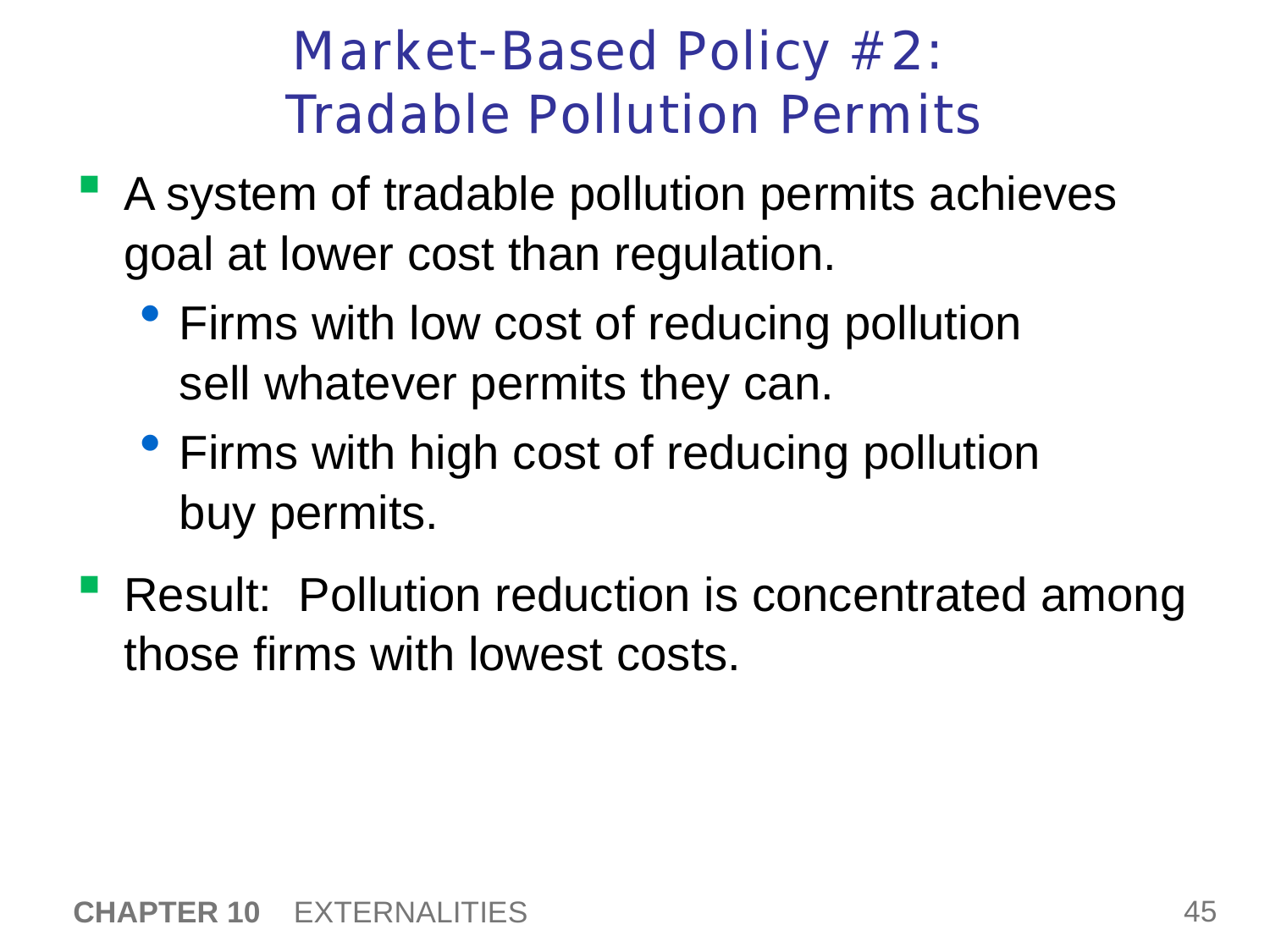

# Market-Based Policy #2: Tradable Pollution Permits
A system of tradable pollution permits achieves goal at lower cost than regulation.
Firms with low cost of reducing pollution
sell whatever permits they can.
Firms with high cost of reducing pollution
buy permits.
Result:  Pollution reduction is concentrated among those firms with lowest costs.
CHAPTER 10    EXTERNALITIES